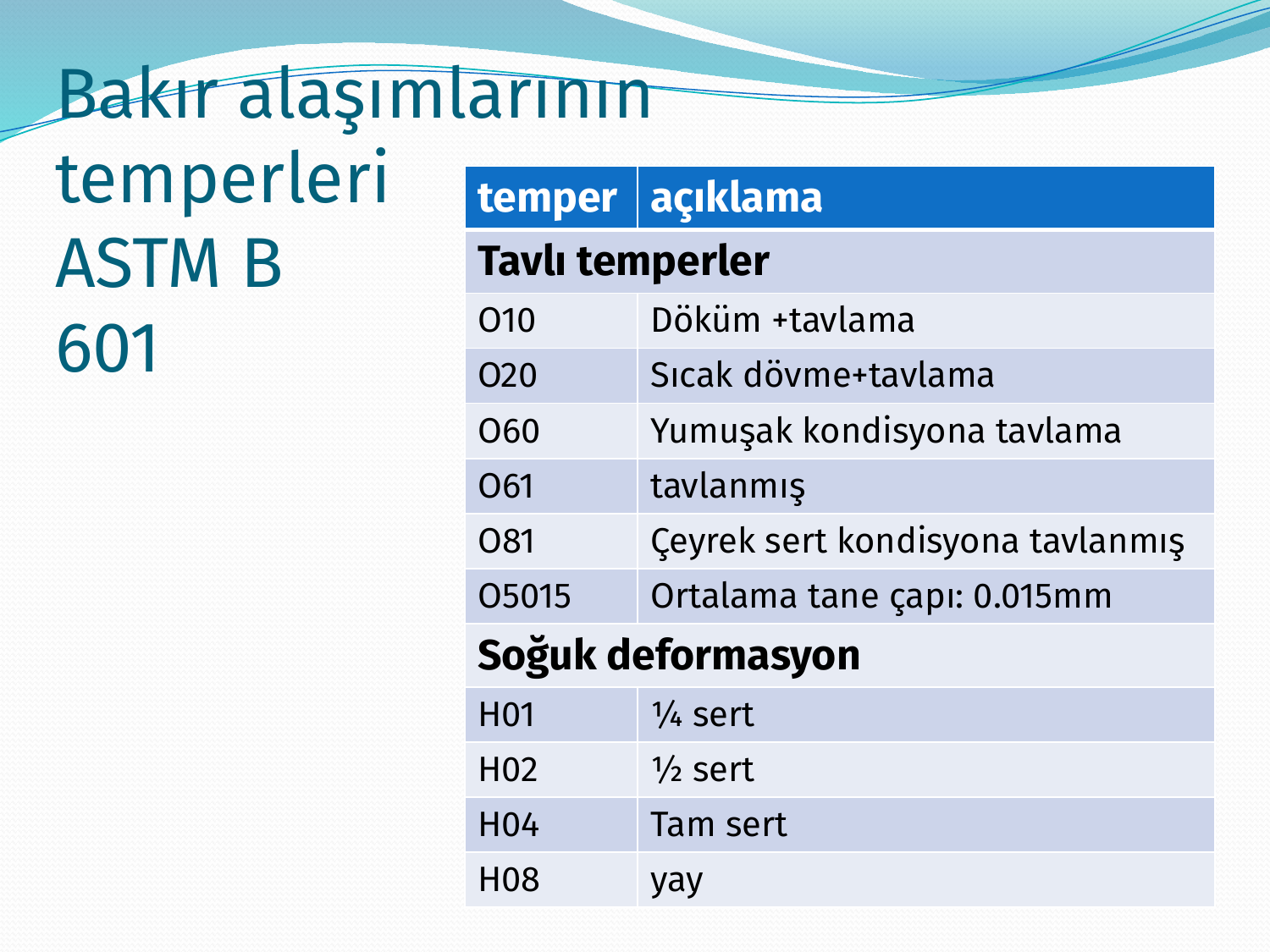

| temper | açıklama |
| --- | --- |
| Tavlı temperler |  |
| O10 | Döküm +tavlama |
| O20 | Sıcak dövme+tavlama |
| O60 | Yumuşak kondisyona tavlama |
| O61 | tavlanmış |
| O81 | Çeyrek sert kondisyona tavlanmış |
| O5015 | Ortalama tane çapı: 0.015mm |
| Soğuk deformasyon |  |
| H01 | ¼ sert |
| H02 | ½ sert |
| H04 | Tam sert |
| H08 | yay |
# Bakır alaşımlarının temperleri ASTM B 601